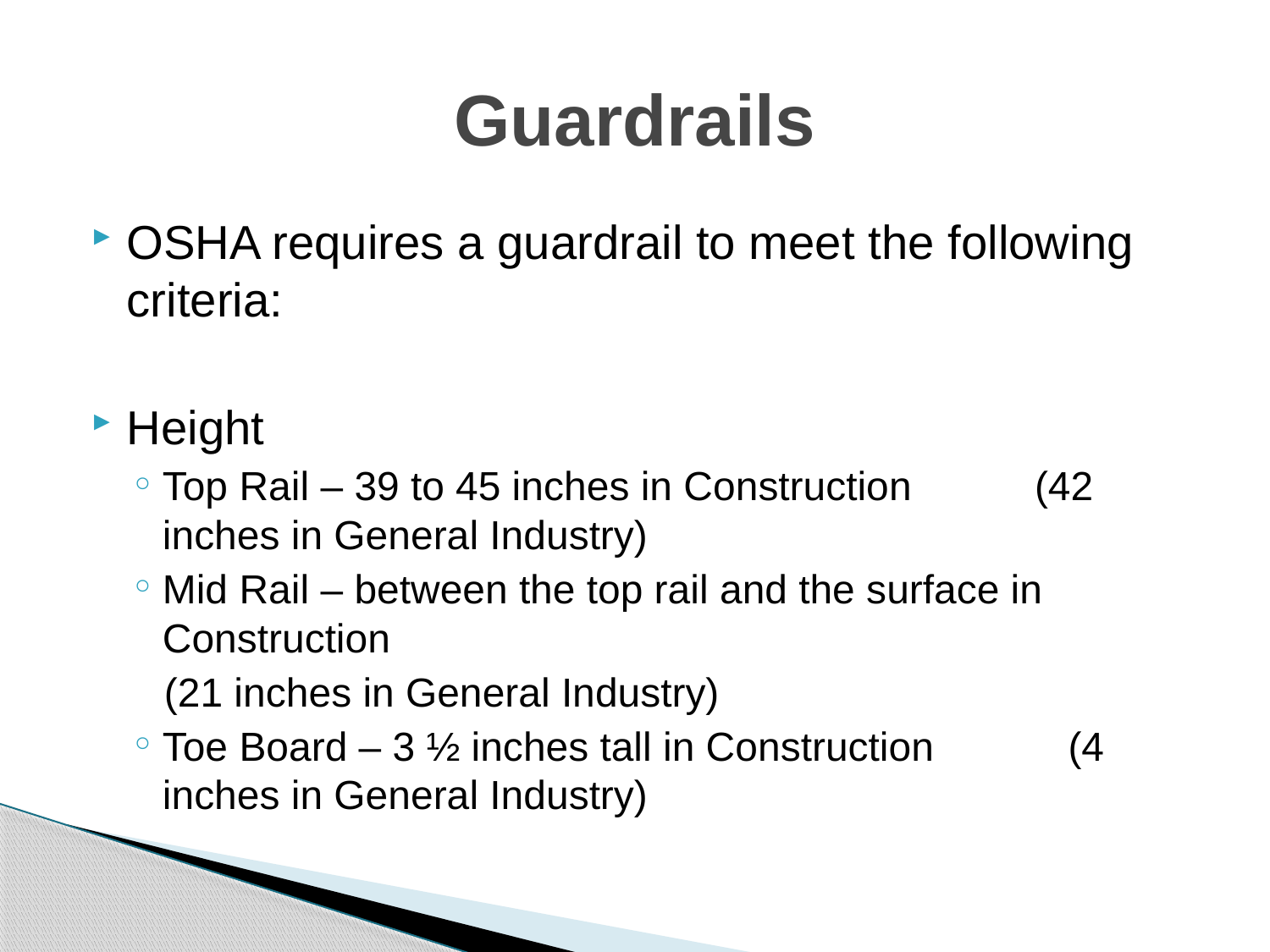

# Guardrails
OSHA requires a guardrail to meet the following criteria:

Height
Top Rail – 39 to 45 inches in Construction           (42 inches in General Industry)
Mid Rail – between the top rail and the surface in Construction
   (21 inches in General Industry)
Toe Board – 3 ½ inches tall in Construction            (4 inches in General Industry)